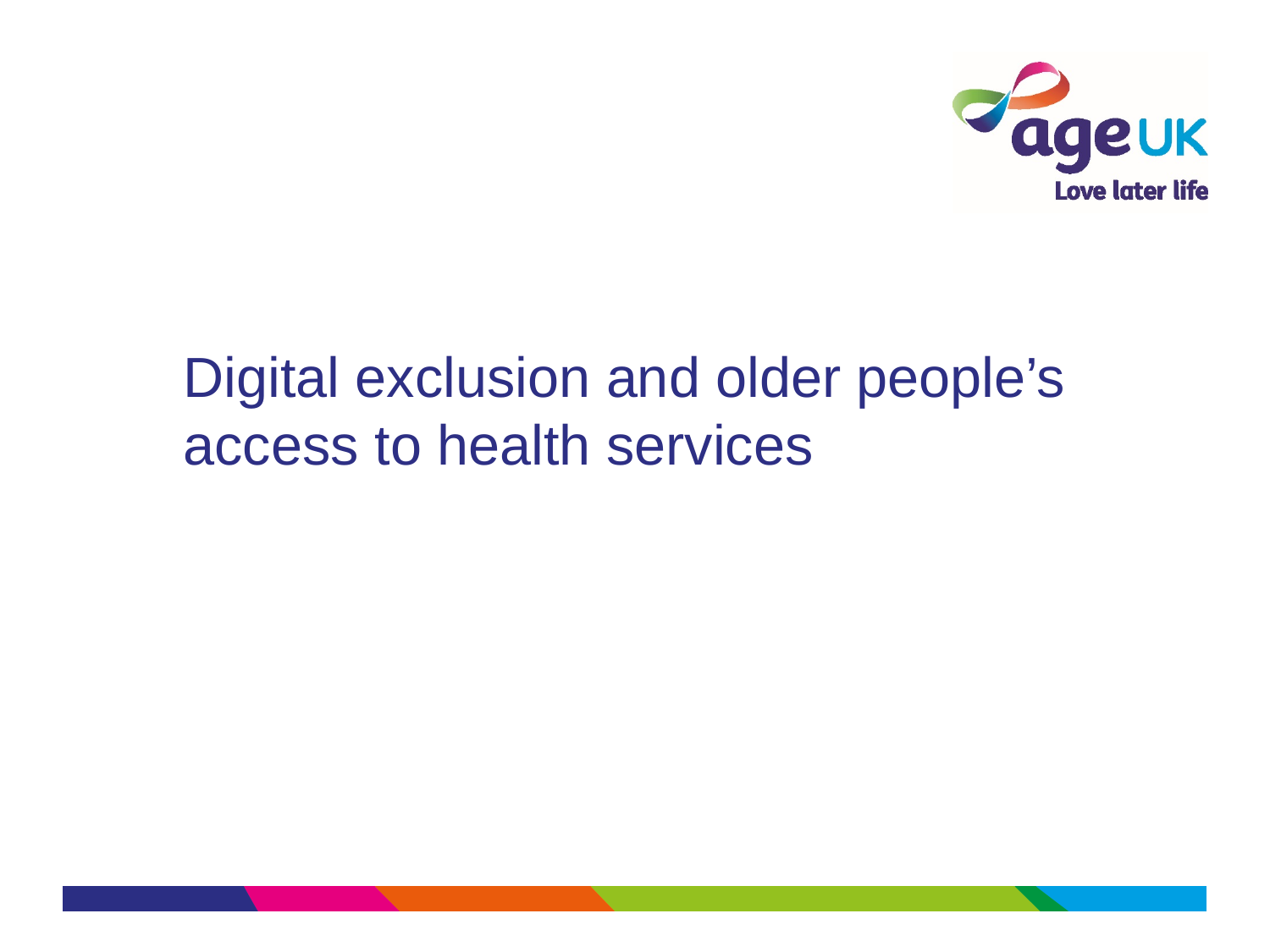

# Digital exclusion and older people’s access to health services